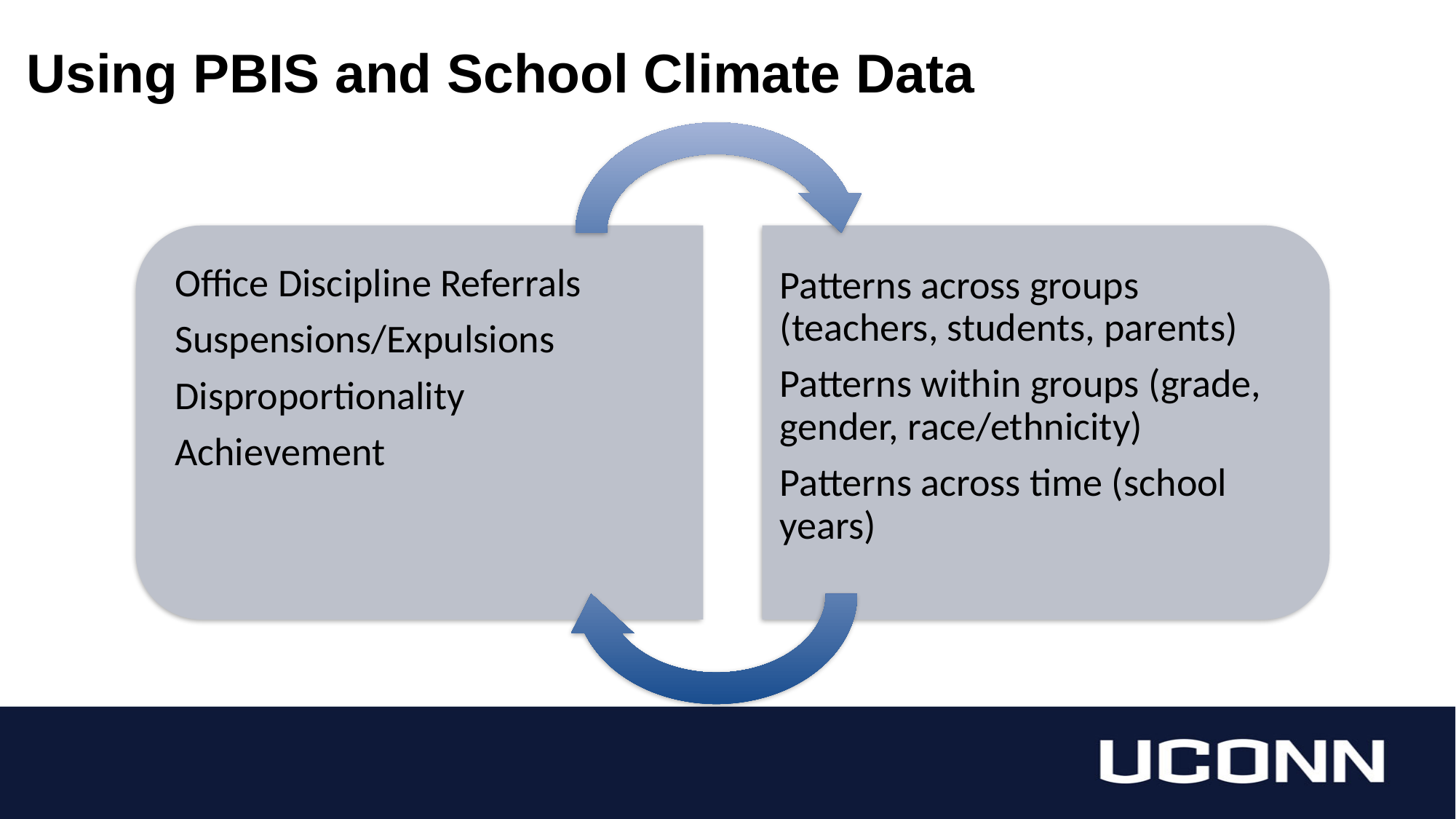

# Using PBIS and School Climate Data
Office Discipline Referrals
Suspensions/Expulsions
Disproportionality
Achievement
Patterns across groups (teachers, students, parents)
Patterns within groups (grade, gender, race/ethnicity)
Patterns across time (school years)